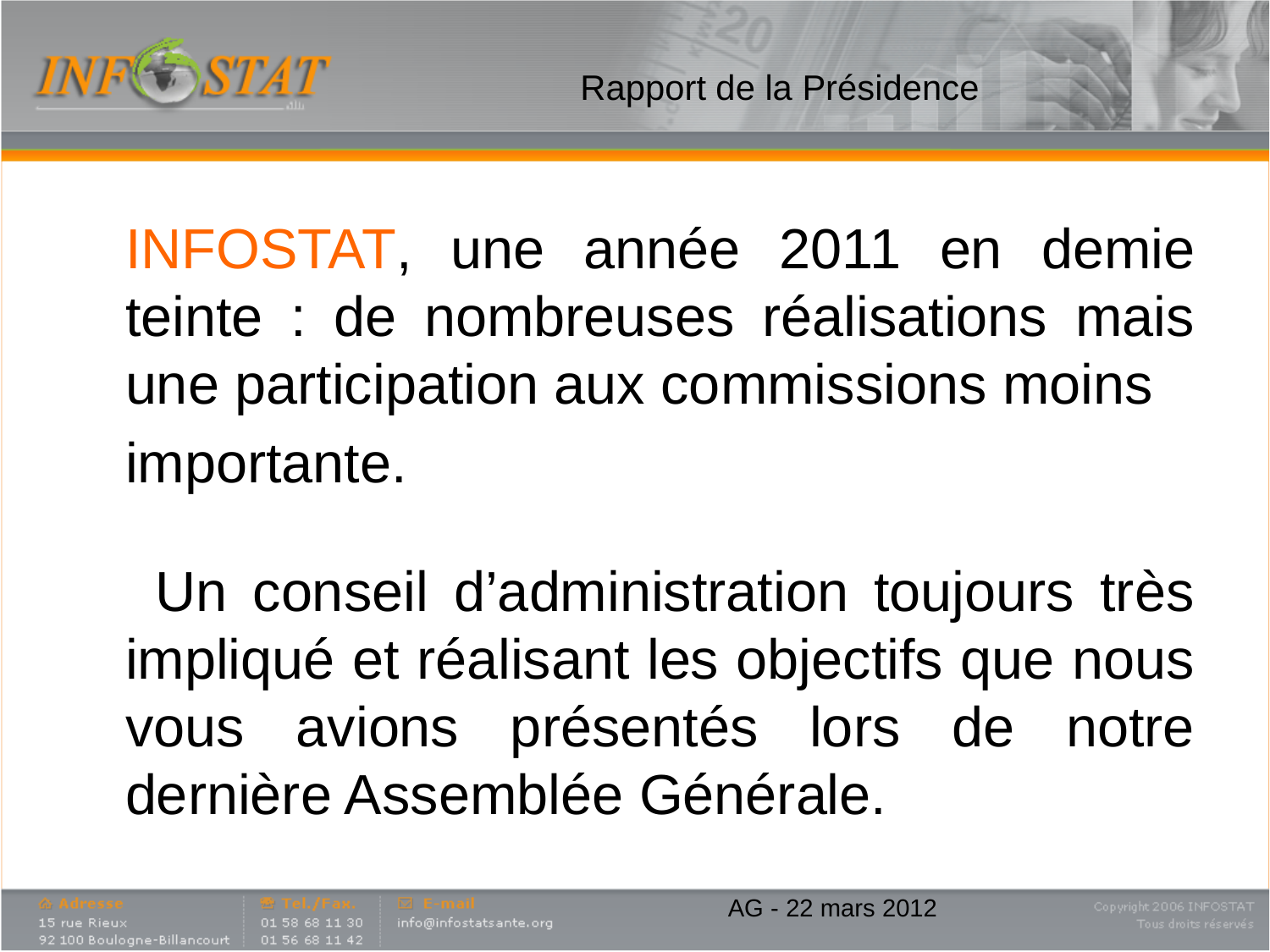

# Rapport de la Présidence
	INFOSTAT, une année 2011 en demie teinte : de nombreuses réalisations mais une participation aux commissions moins
	importante.

   Un conseil d’administration toujours très impliqué et réalisant les objectifs que nous vous avions présentés lors de notre dernière Assemblée Générale.
AG - 22 mars 2012